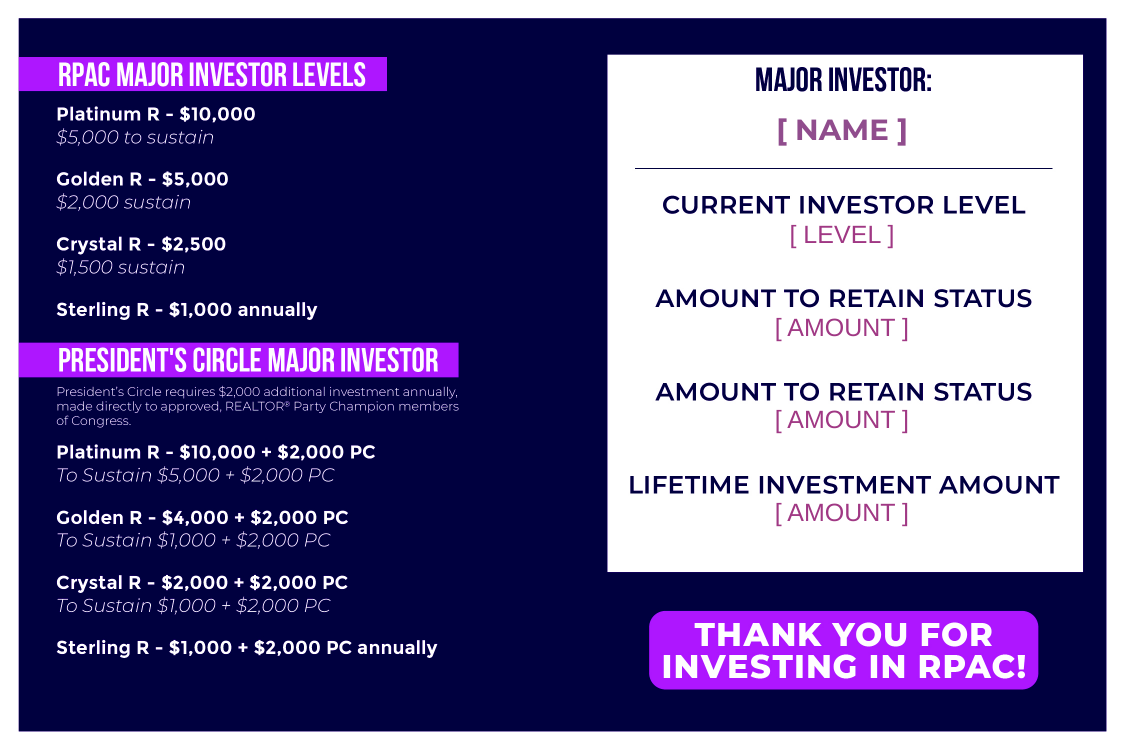

[ NAME ]
[ LEVEL ]
[ AMOUNT ]
[ AMOUNT ]
[ AMOUNT ]